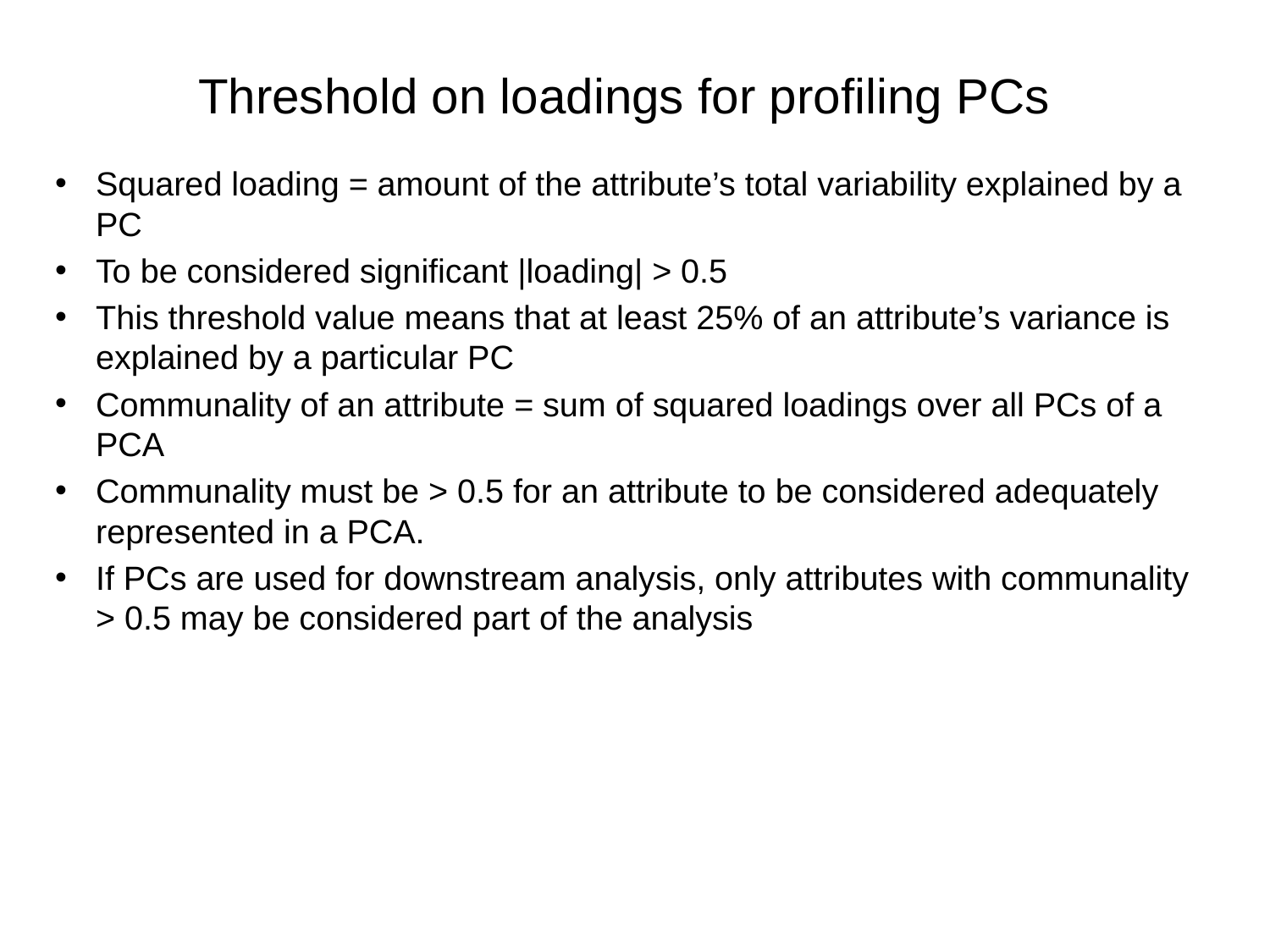

# Threshold on loadings for profiling PCs
Squared loading = amount of the attribute’s total variability explained by a PC
To be considered significant |loading| > 0.5
This threshold value means that at least 25% of an attribute’s variance is explained by a particular PC
Communality of an attribute = sum of squared loadings over all PCs of a PCA
Communality must be > 0.5 for an attribute to be considered adequately represented in a PCA.
If PCs are used for downstream analysis, only attributes with communality > 0.5 may be considered part of the analysis